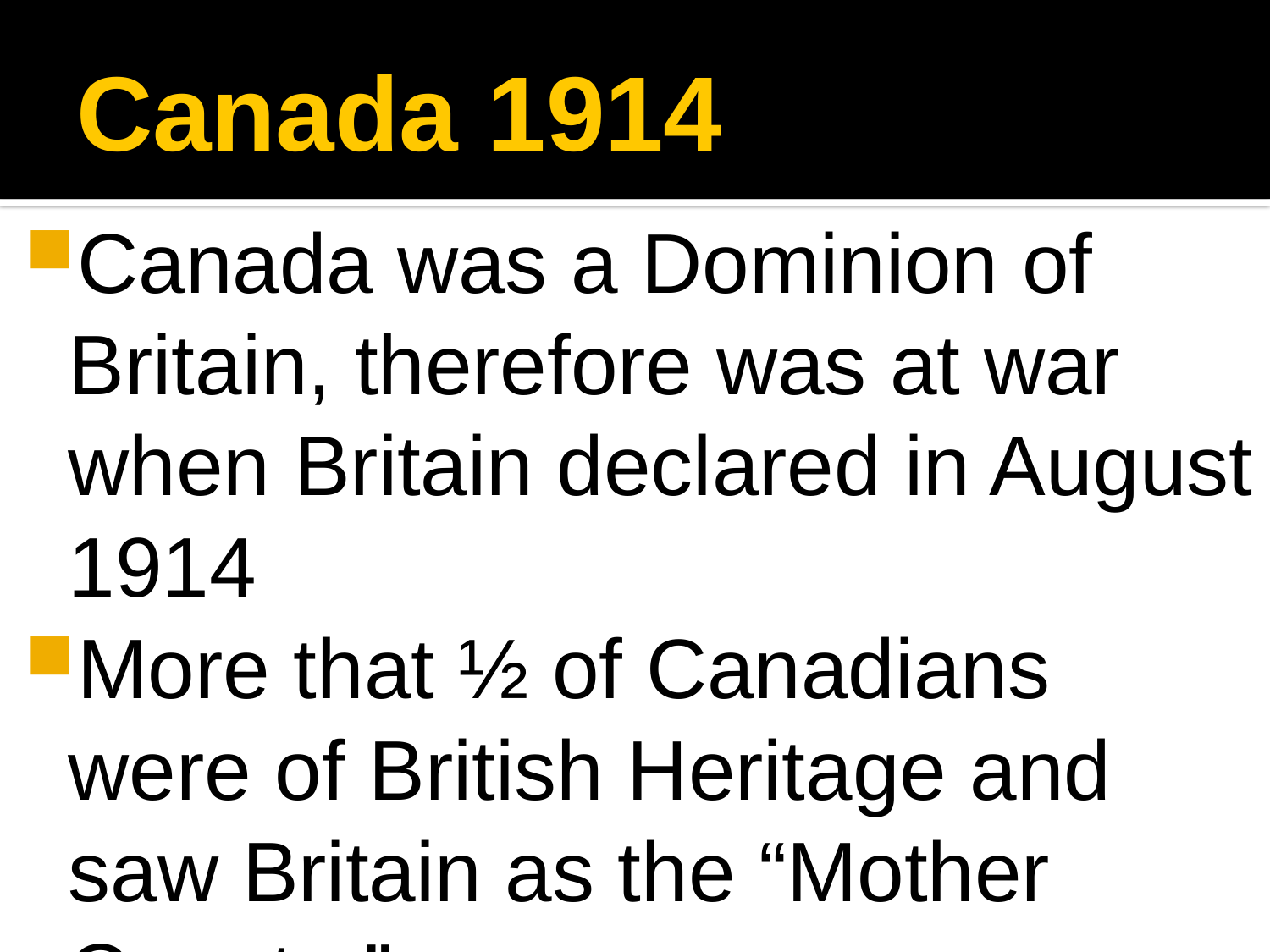

# Canada 1914
Canada was a Dominion of Britain, therefore was at war when Britain declared in August 1914
More that ½ of Canadians were of British Heritage and saw Britain as the “Mother Country”